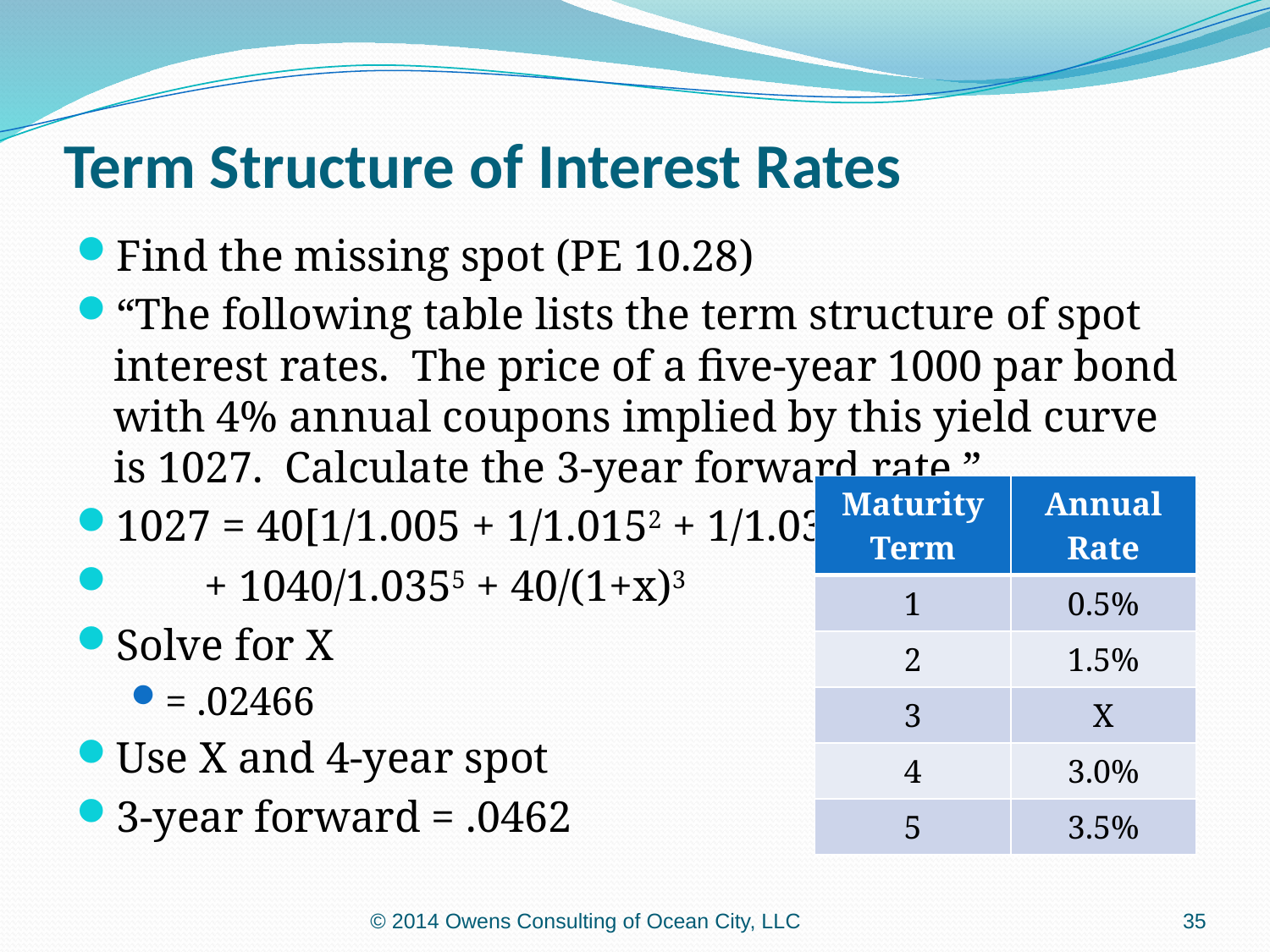

# Term Structure of Interest Rates
Find the missing spot (PE 10.28)
“The following table lists the term structure of spot interest rates.  The price of a five-year 1000 par bond with 4% annual coupons implied by this yield curve is 1027.  Calculate the 3-year forward rate.”
1027 = 40[1/1.005 + 1/1.0152 + 1/1.034]
        + 1040/1.0355 + 40/(1+x)3
Solve for X
= .02466
Use X and 4-year spot
3-year forward = .0462

| Maturity Term | Annual Rate |
| --- | --- |
| 1 | 0.5% |
| 2 | 1.5% |
| 3 | X |
| 4 | 3.0% |
| 5 | 3.5% |
© 2014 Owens Consulting of Ocean City, LLC
35